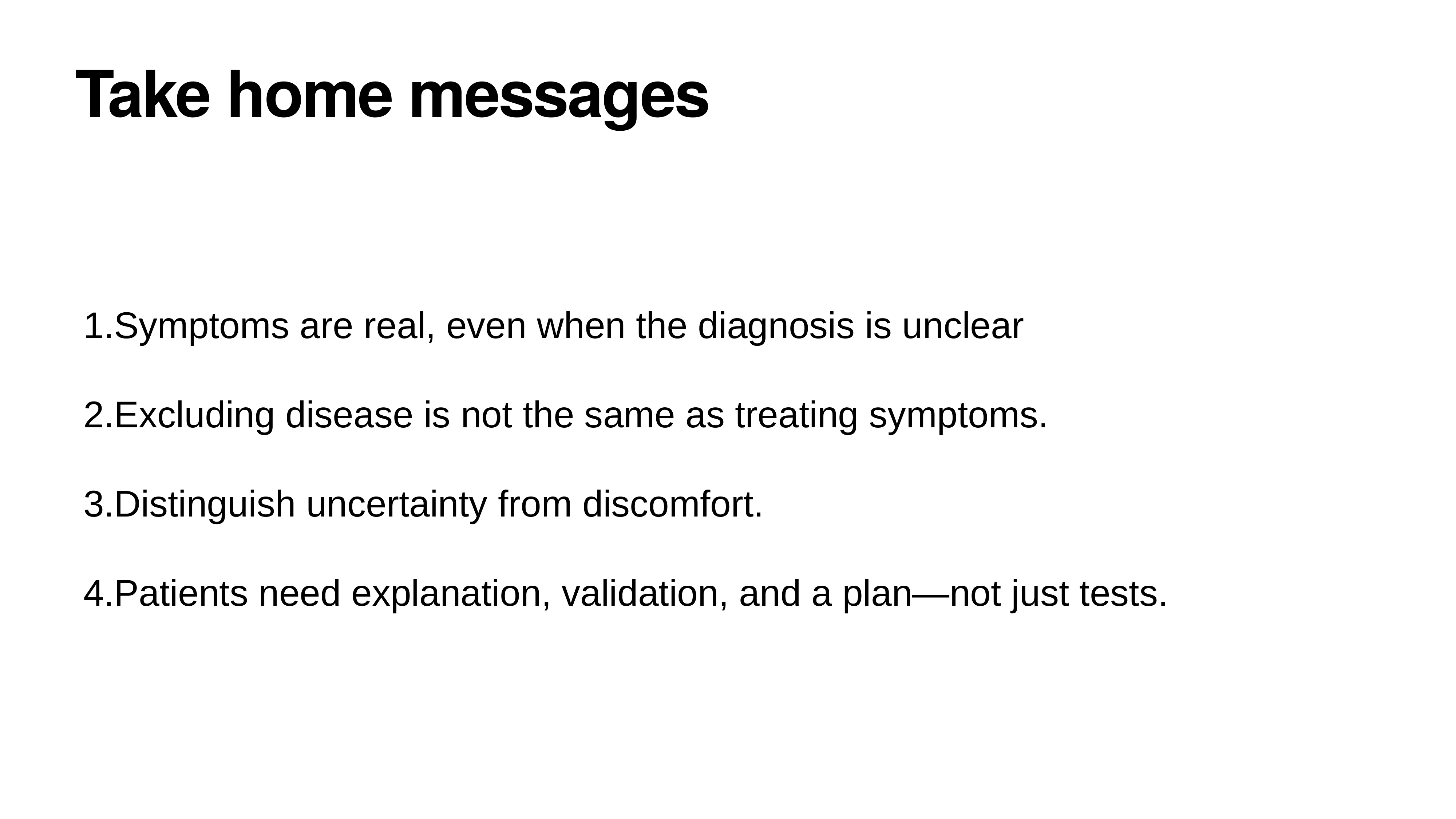

# Take home messages
Symptoms are real, even when the diagnosis is unclear
Excluding disease is not the same as treating symptoms.
Distinguish uncertainty from discomfort.
Patients need explanation, validation, and a plan—not just tests.